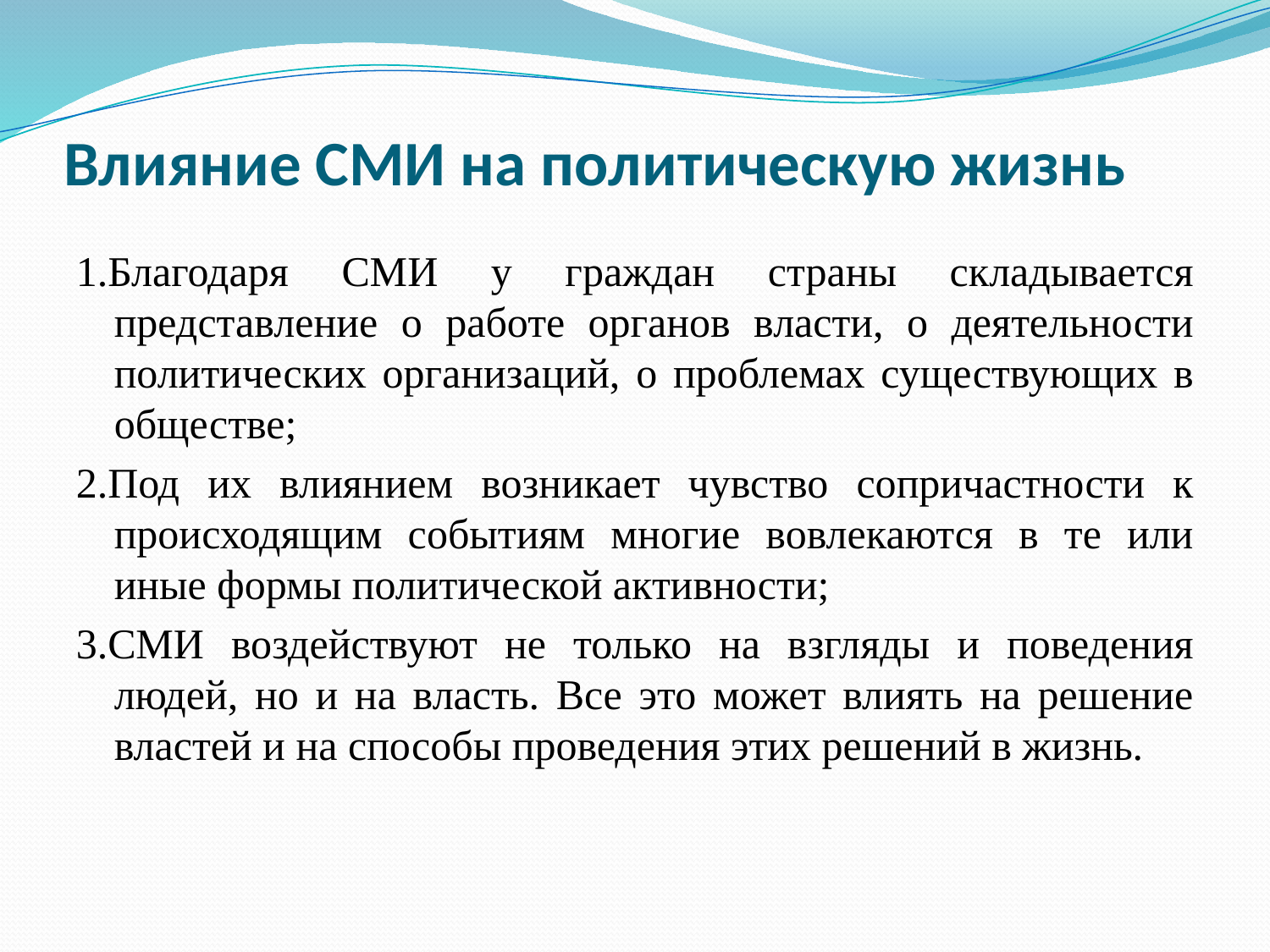

# Влияние СМИ на политическую жизнь
1.Благодаря СМИ у граждан страны складывается представление о работе органов власти, о деятельности политических организаций, о проблемах существующих в обществе;
2.Под их влиянием возникает чувство сопричастности к происходящим событиям многие вовлекаются в те или иные формы политической активности;
3.СМИ воздействуют не только на взгляды и поведения людей, но и на власть. Все это может влиять на решение властей и на способы проведения этих решений в жизнь.